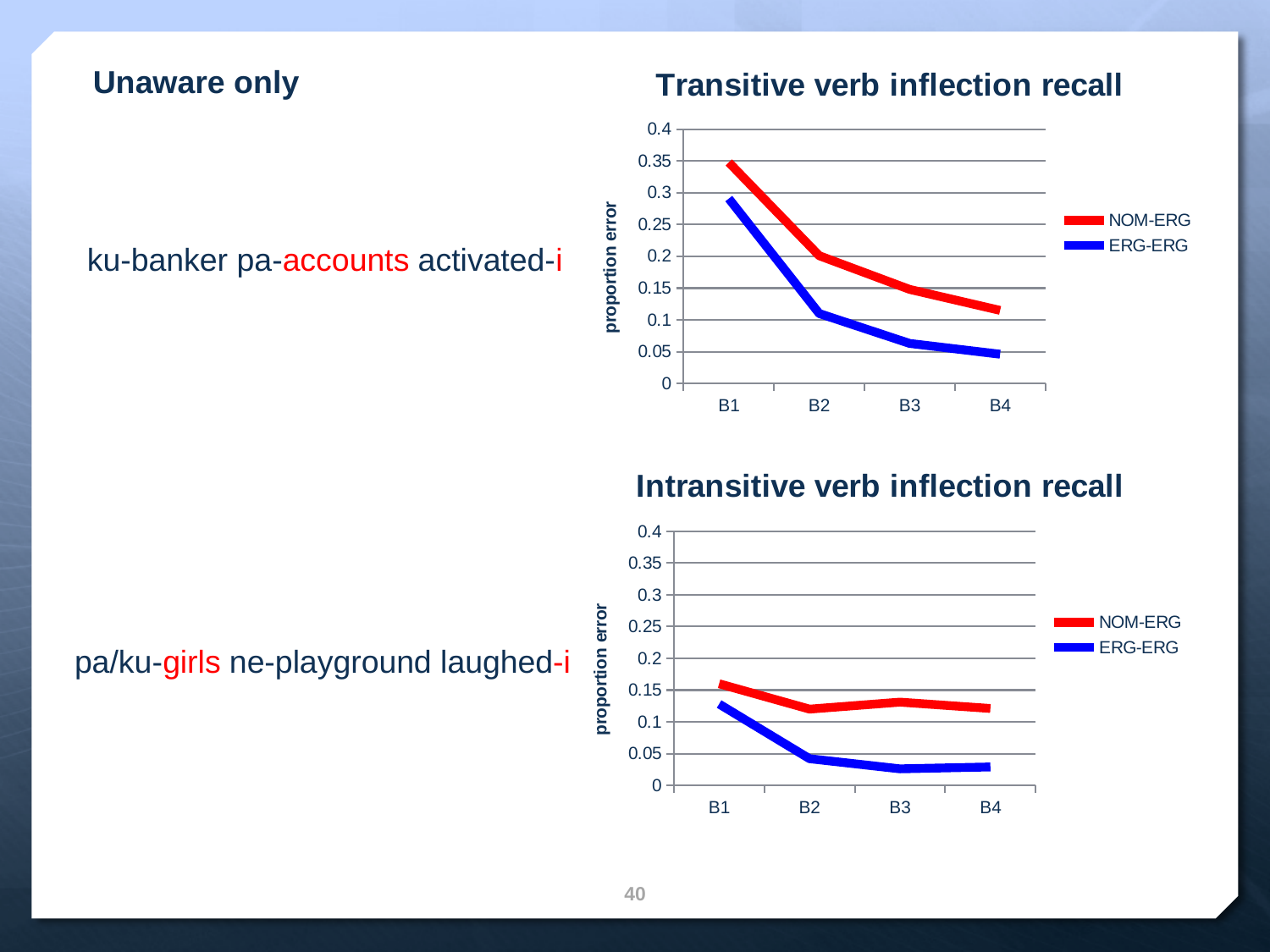

### Chart: Transitive verb inflection recall

| Category | NOM-ERG | ERG-ERG |
|---|---|---|
| B1 | 0.348 | 0.291 |
| B2 | 0.201 | 0.11 |
| B3 | 0.148 | 0.063 |
| B4 | 0.115 | 0.046 |
Unaware only
ku-banker pa-accounts activated-i

### Chart: Intransitive verb inflection recall

| Category | NOM-ERG | ERG-ERG |
|---|---|---|
| B1 | 0.16 | 0.128 |
| B2 | 0.12 | 0.042 |
| B3 | 0.131 | 0.026 |
| B4 | 0.121 | 0.029 |
pa/ku-girls ne-playground laughed-i
40